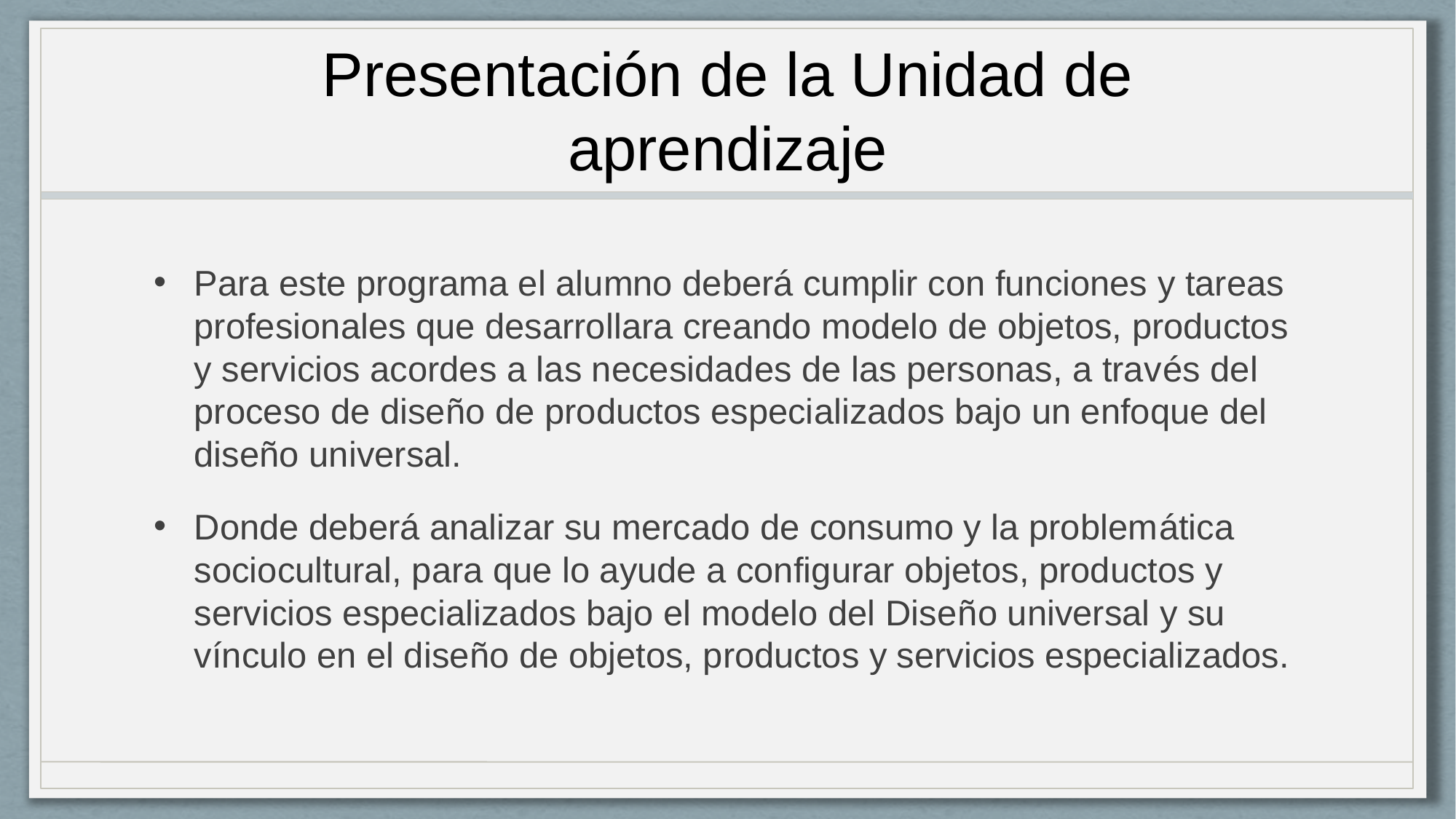

# Presentación de la Unidad de aprendizaje
Para este programa el alumno deberá cumplir con funciones y tareas profesionales que desarrollara creando modelo de objetos, productos y servicios acordes a las necesidades de las personas, a través del proceso de diseño de productos especializados bajo un enfoque del diseño universal.
Donde deberá analizar su mercado de consumo y la problemática sociocultural, para que lo ayude a configurar objetos, productos y servicios especializados bajo el modelo del Diseño universal y su vínculo en el diseño de objetos, productos y servicios especializados.